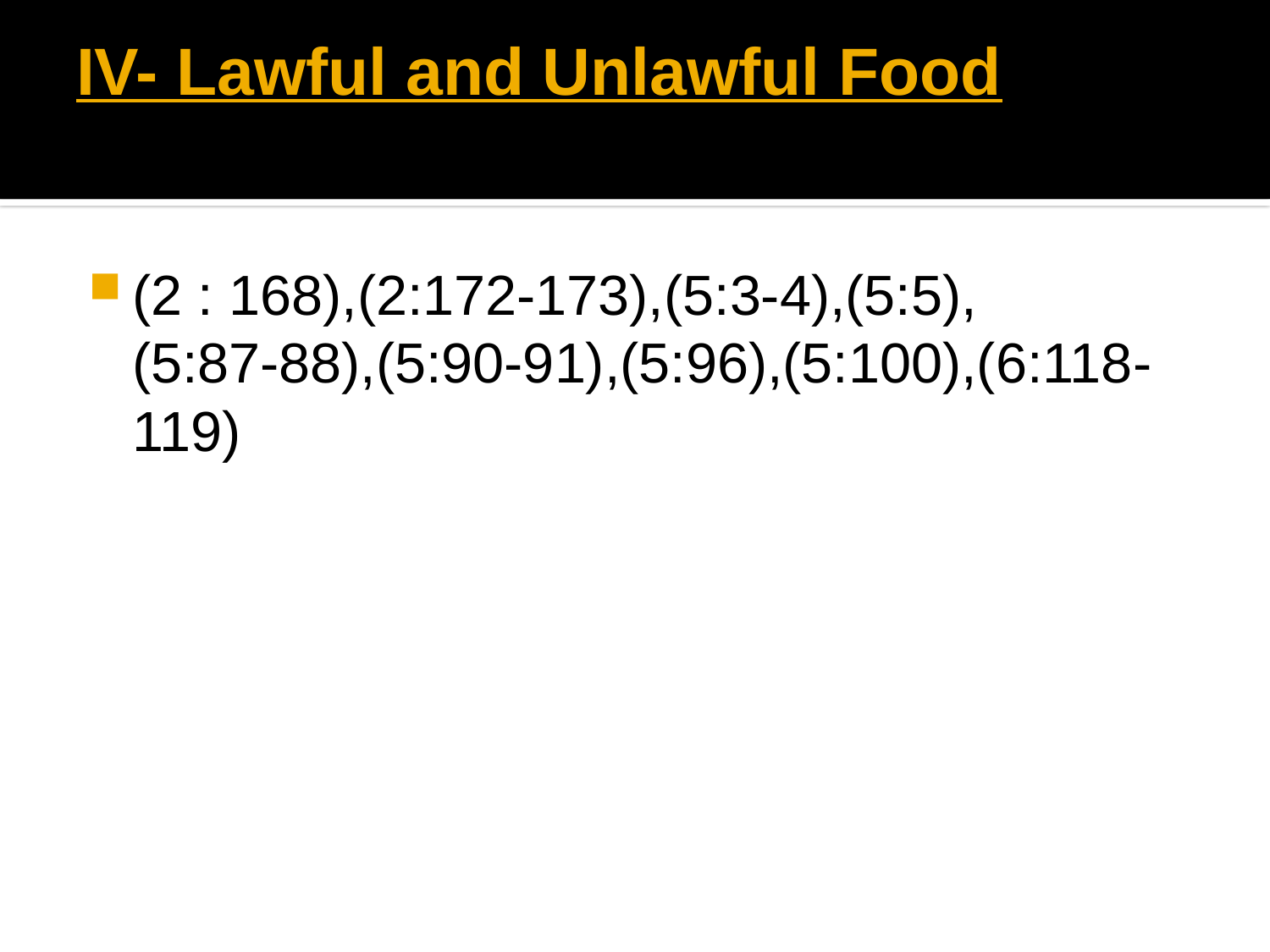

# IV- Lawful and Unlawful Food
(2 : 168),(2:172-173),(5:3-4),(5:5),
	(5:87-88),(5:90-91),(5:96),(5:100),(6:118-119)